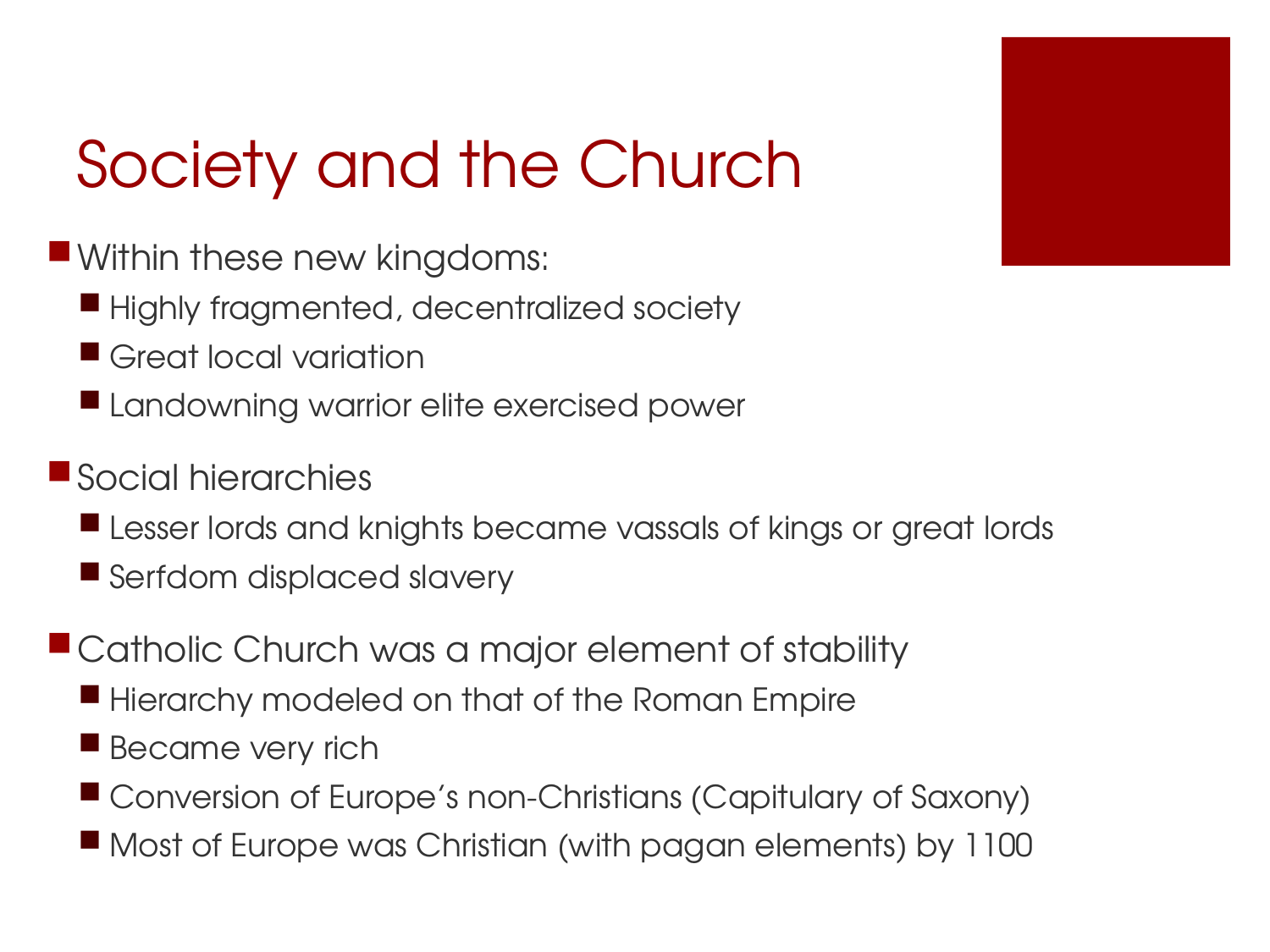

# Society and the Church
Within these new kingdoms:
Highly fragmented, decentralized society
Great local variation
Landowning warrior elite exercised power
Social hierarchies
Lesser lords and knights became vassals of kings or great lords
Serfdom displaced slavery
Catholic Church was a major element of stability
Hierarchy modeled on that of the Roman Empire
Became very rich
Conversion of Europe’s non-Christians (Capitulary of Saxony)
Most of Europe was Christian (with pagan elements) by 1100